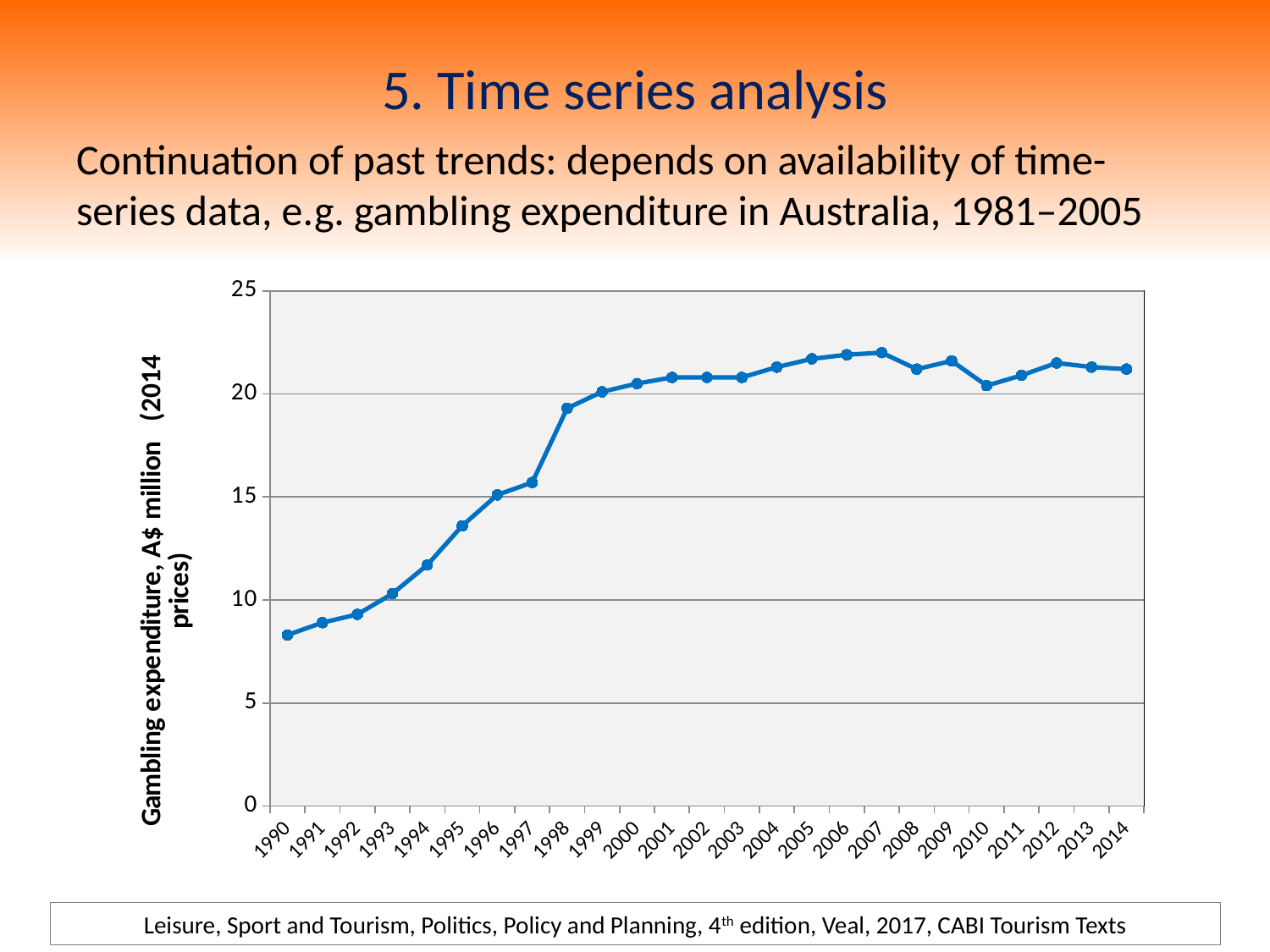

# 5. Time series analysis
Continuation of past trends: depends on availability of time-series data, e.g. gambling expenditure in Australia, 1981–2005

### Chart

| Category |  |
|---|---|
| 1990 | 8.3 |
| 1991 | 8.9 |
| 1992 | 9.3 |
| 1993 | 10.3 |
| 1994 | 11.7 |
| 1995 | 13.6 |
| 1996 | 15.1 |
| 1997 | 15.7 |
| 1998 | 19.3 |
| 1999 | 20.1 |
| 2000 | 20.5 |
| 2001 | 20.8 |
| 2002 | 20.8 |
| 2003 | 20.8 |
| 2004 | 21.3 |
| 2005 | 21.7 |
| 2006 | 21.9 |
| 2007 | 22.0 |
| 2008 | 21.2 |
| 2009 | 21.6 |
| 2010 | 20.4 |
| 2011 | 20.9 |
| 2012 | 21.5 |
| 2013 | 21.3 |
| 2014 | 21.2 |
Leisure, Sport and Tourism, Politics, Policy and Planning, 4th edition, Veal, 2017, CABI Tourism Texts